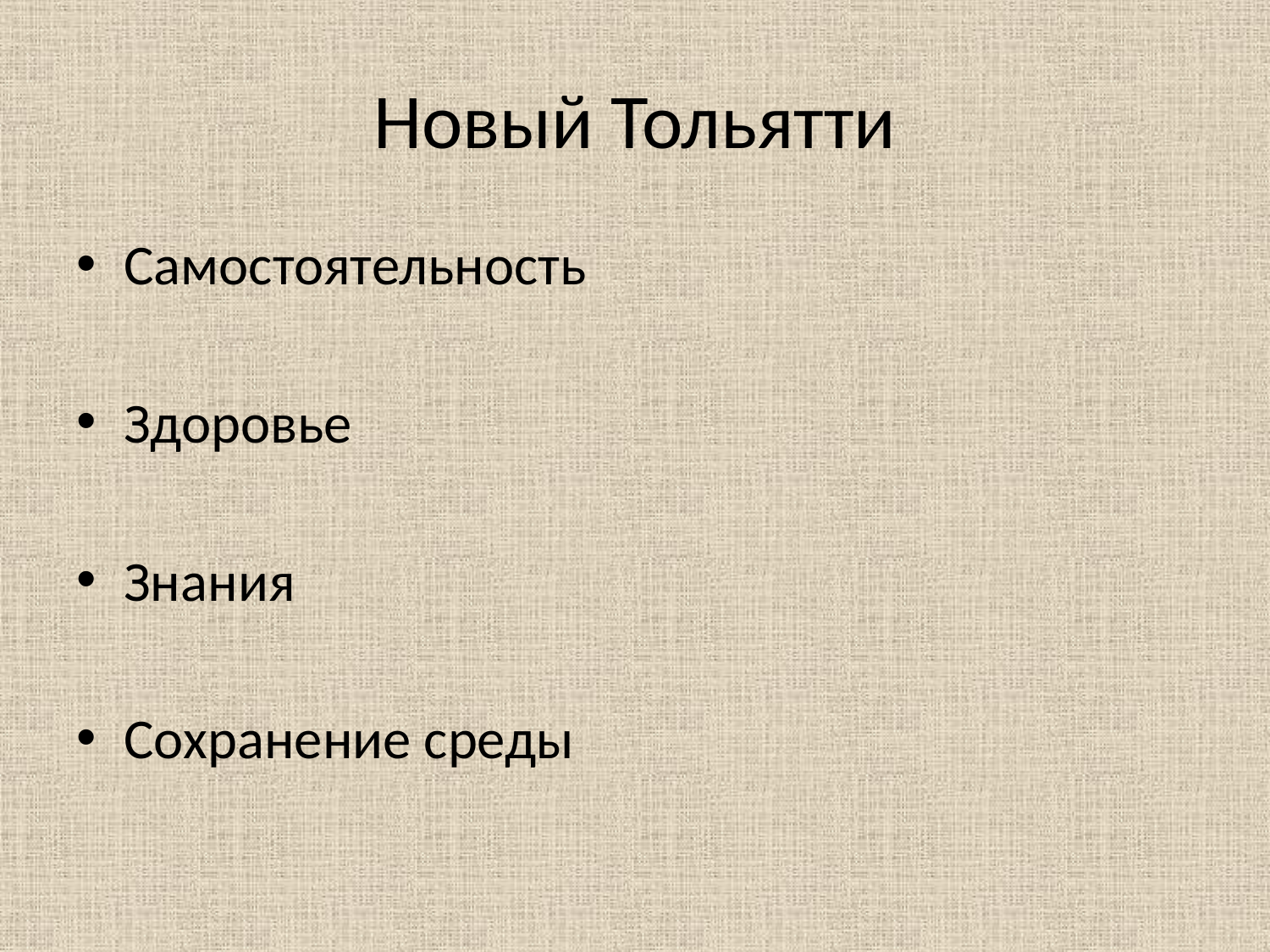

# Новый Тольятти
Самостоятельность

Здоровье

Знания

Сохранение среды